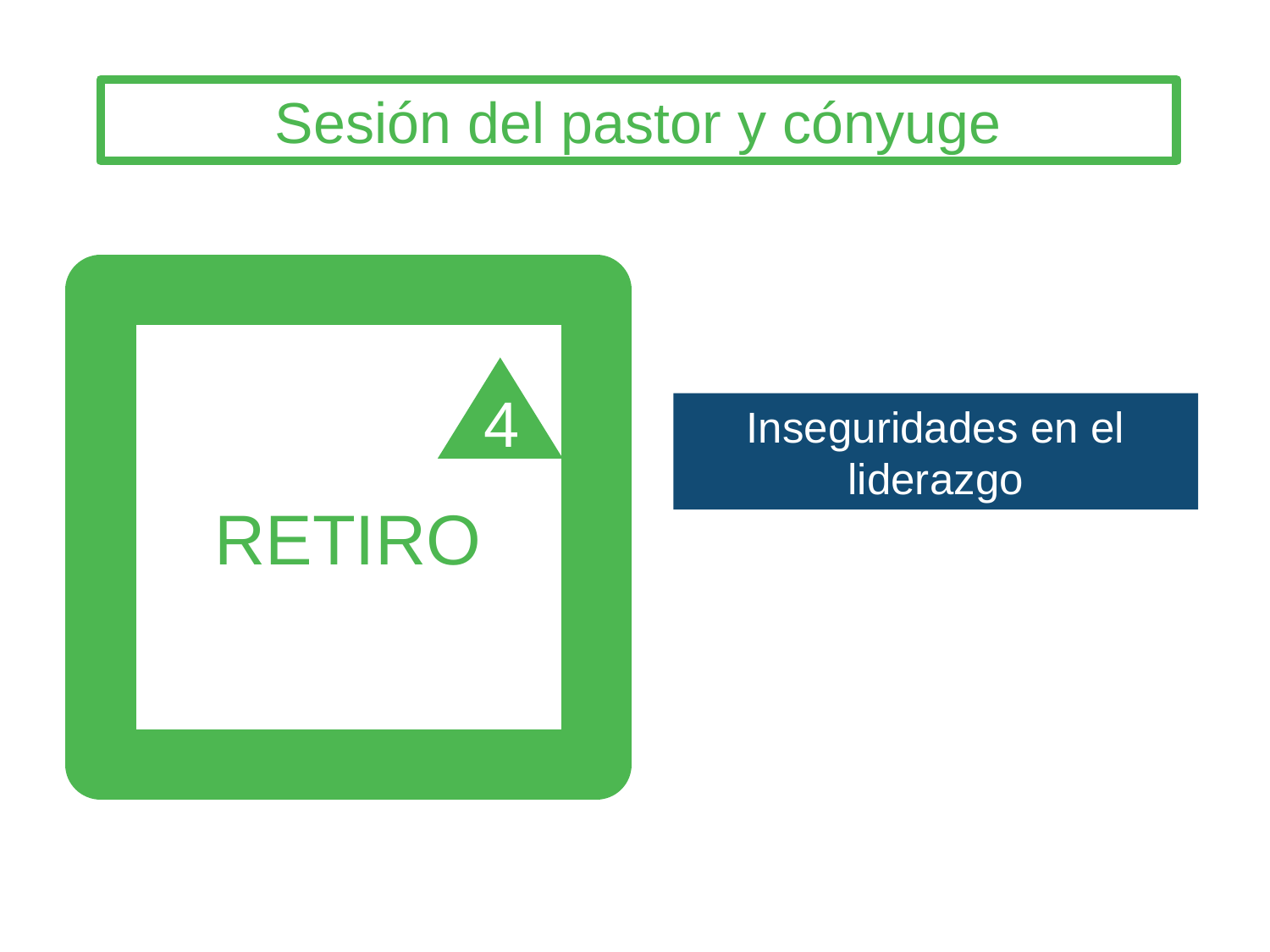

Sesión del pastor y cónyuge

4
Inseguridades en el liderazgo
RETIRO